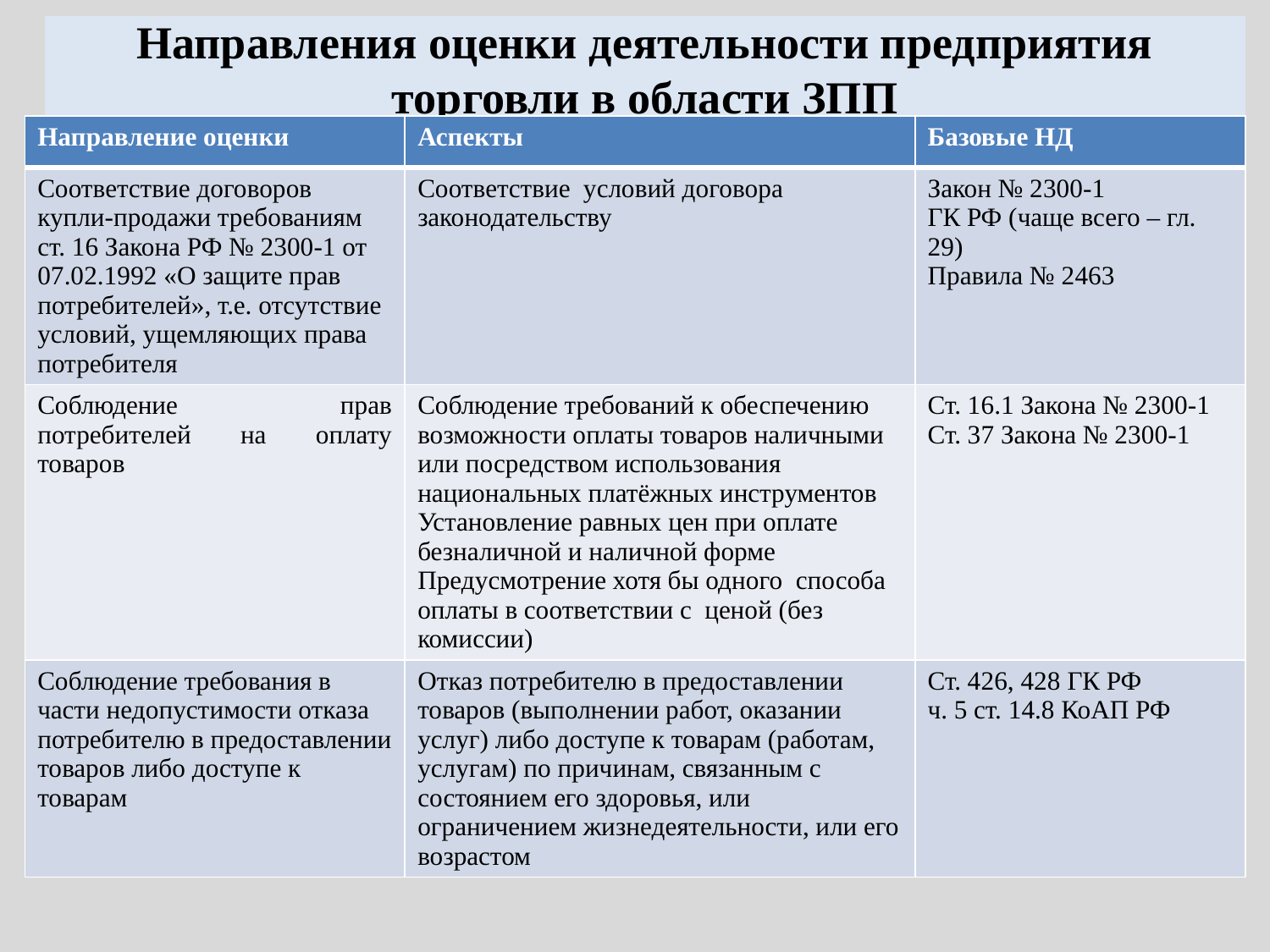

# Направления оценки деятельности предприятия торговли в области ЗПП
| Направление оценки | Аспекты | Базовые НД |
| --- | --- | --- |
| Соответствие договоров купли-продажи требованиям ст. 16 Закона РФ № 2300-1 от 07.02.1992 «О защите прав потребителей», т.е. отсутствие условий, ущемляющих права потребителя | Соответствие условий договора законодательству | Закон № 2300-1 ГК РФ (чаще всего – гл. 29) Правила № 2463 |
| Соблюдение прав потребителей на оплату товаров | Соблюдение требований к обеспечению возможности оплаты товаров наличными или посредством использования национальных платёжных инструментов Установление равных цен при оплате безналичной и наличной форме Предусмотрение хотя бы одного способа оплаты в соответствии с ценой (без комиссии) | Ст. 16.1 Закона № 2300-1 Ст. 37 Закона № 2300-1 |
| Соблюдение требования в части недопустимости отказа потребителю в предоставлении товаров либо доступе к товарам | Отказ потребителю в предоставлении товаров (выполнении работ, оказании услуг) либо доступе к товарам (работам, услугам) по причинам, связанным с состоянием его здоровья, или ограничением жизнедеятельности, или его возрастом | Ст. 426, 428 ГК РФ ч. 5 ст. 14.8 КоАП РФ |